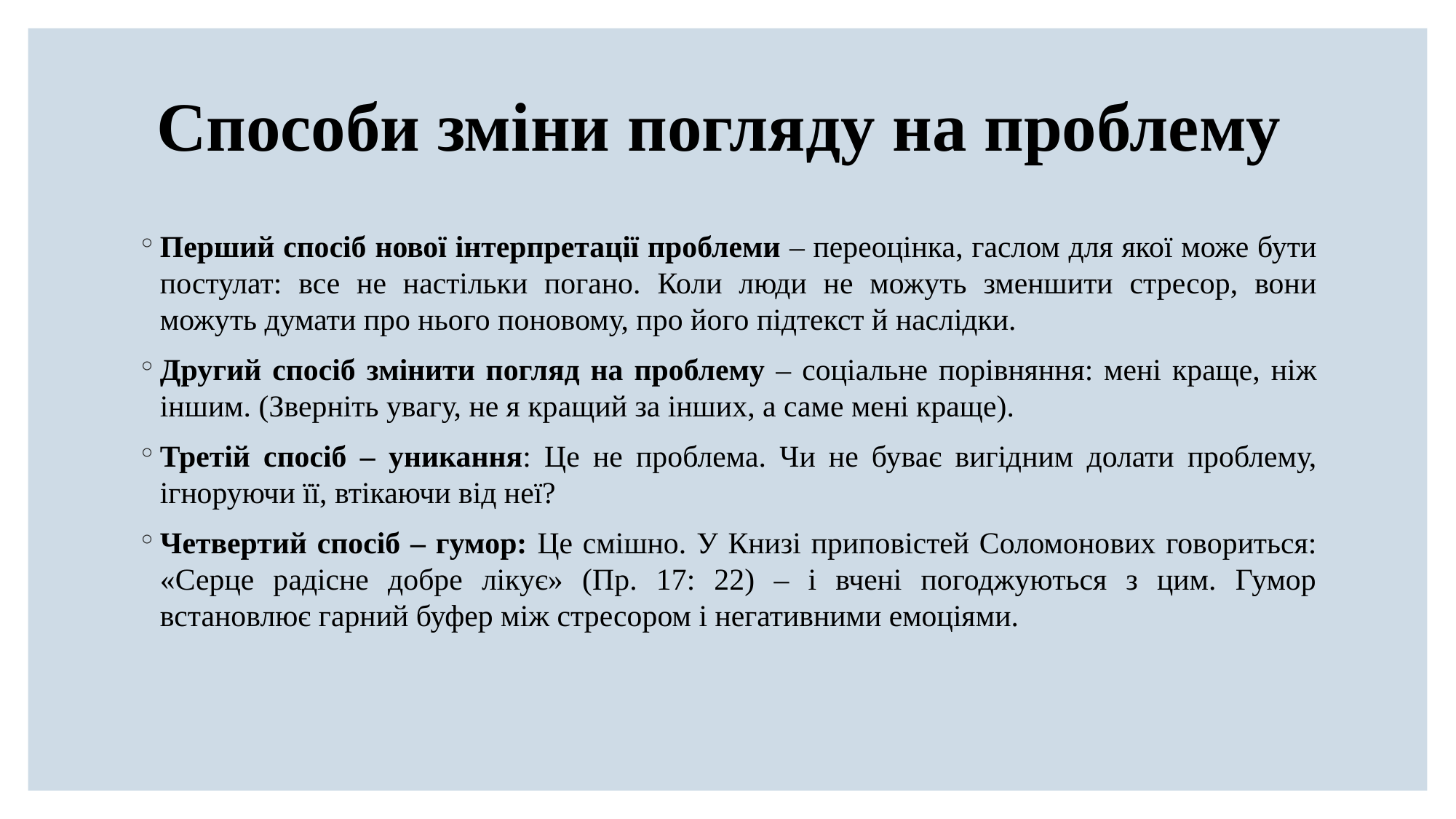

# Способи зміни погляду на проблему
Перший спосіб нової інтерпретації проблеми – переоцінка, гаслом для якої може бути постулат: все не настільки погано. Коли люди не можуть зменшити стресор, вони можуть думати про нього поновому, про його підтекст й наслідки.
Другий спосіб змінити погляд на проблему – соціальне порівняння: мені краще, ніж іншим. (Зверніть увагу, не я кращий за інших, а саме мені краще).
Третій спосіб – уникання: Це не проблема. Чи не буває вигідним долати проблему, ігноруючи її, втікаючи від неї?
Четвертий спосіб – гумор: Це смішно. У Книзі приповістей Соломонових говориться: «Серце радісне добре лікує» (Пр. 17: 22) – і вчені погоджуються з цим. Гумор встановлює гарний буфер між стресором і негативними емоціями.